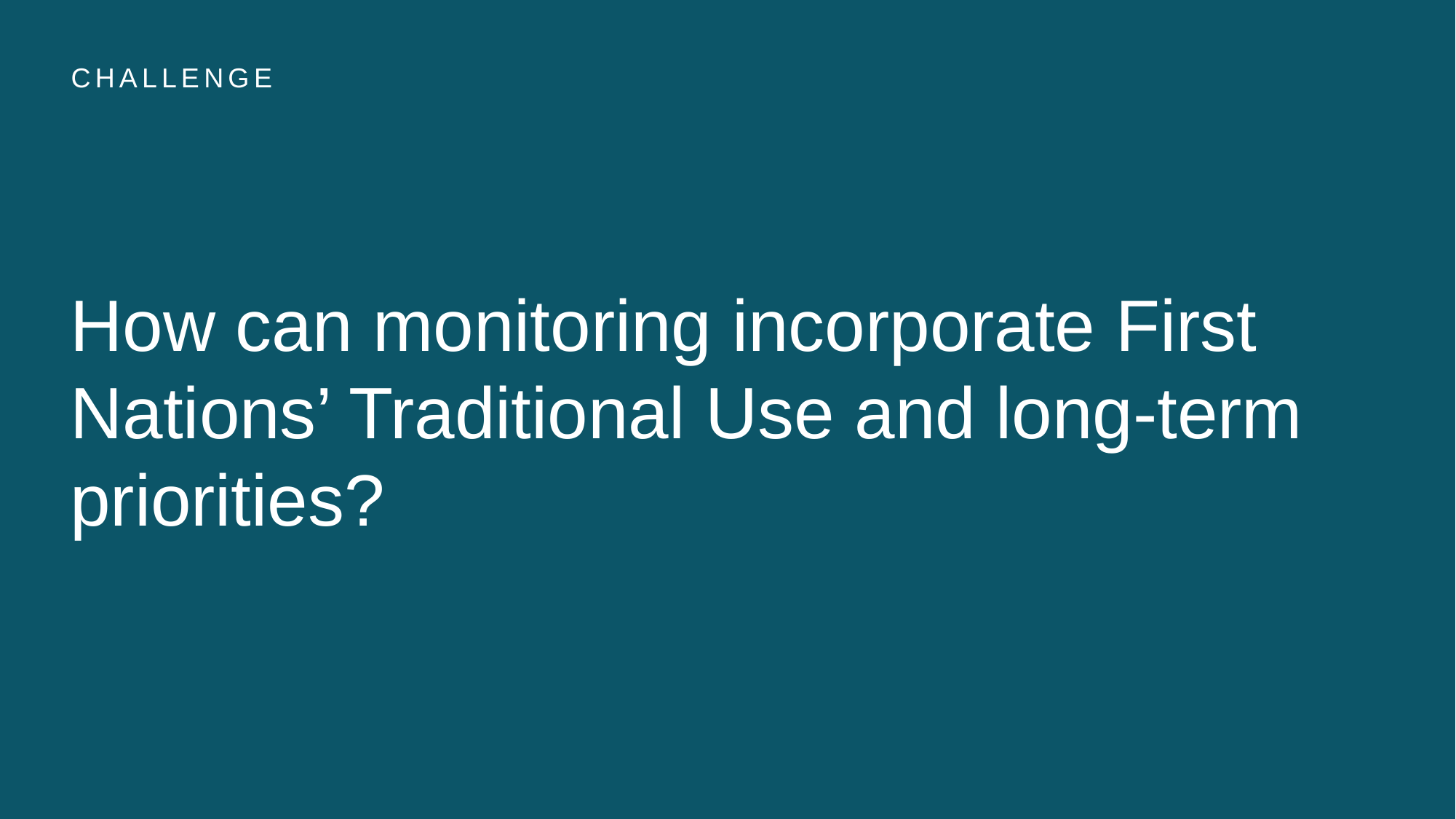

How can monitoring incorporate First Nations’ Traditional Use and long-term priorities?